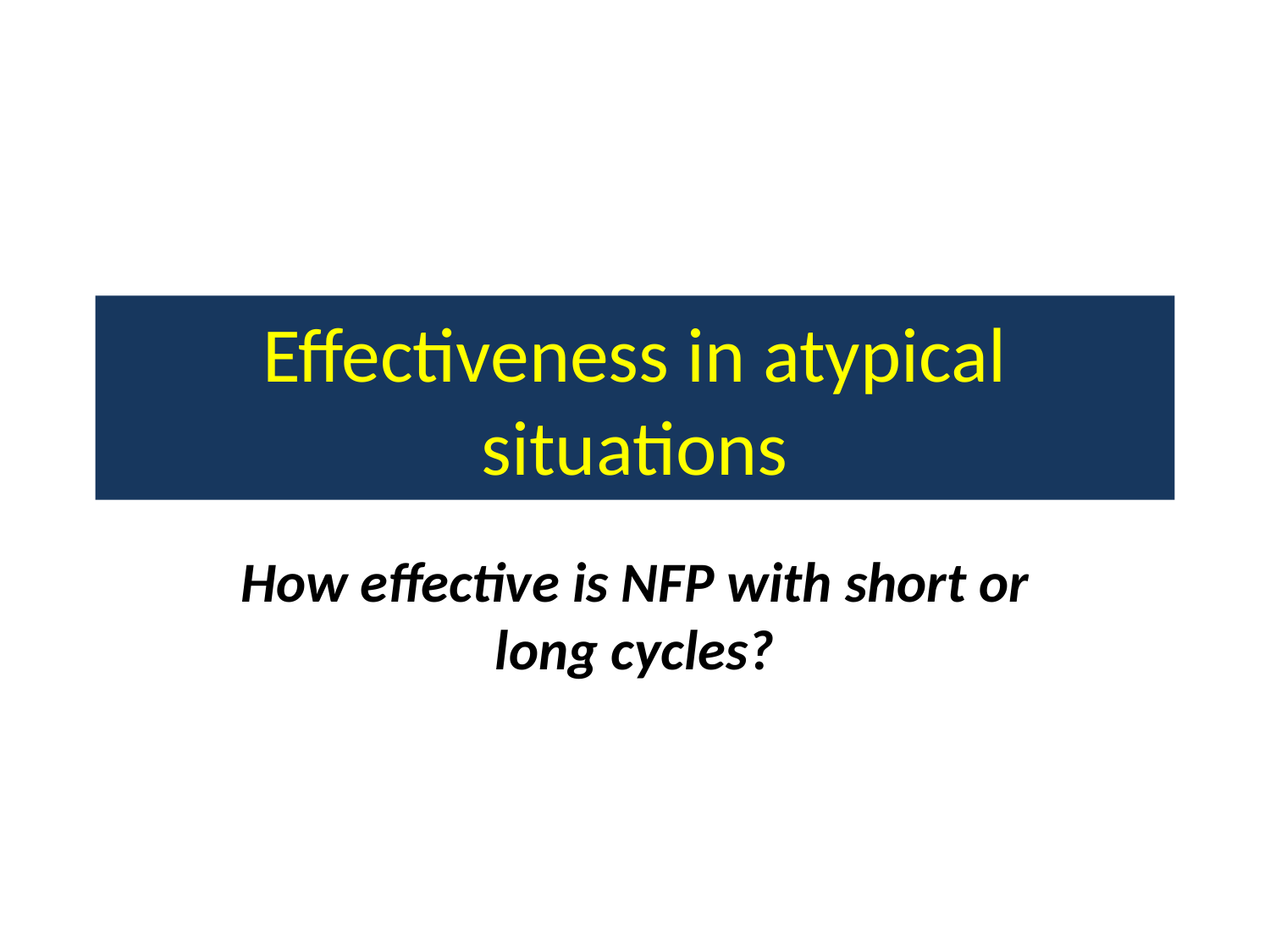

# Effectiveness in atypical situations
How effective is NFP with short or long cycles?